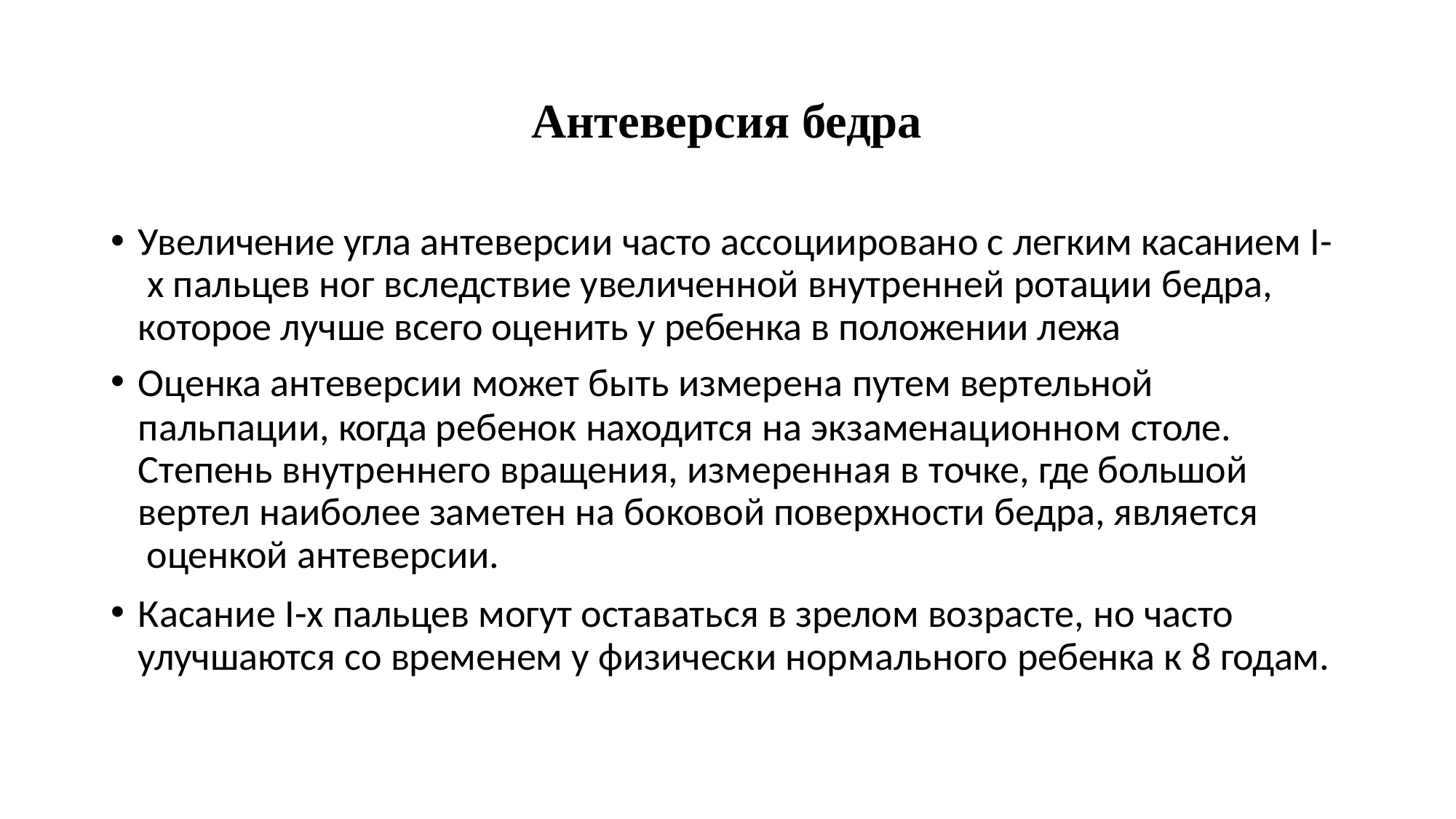

# Антеверсия бедра
Увеличение угла антеверсии часто ассоциировано с легким касанием I-  х пальцев ног вследствие увеличенной внутренней ротации бедра,  которое лучше всего оценить у ребенка в положении лежа
Оценка антеверсии может быть измерена путем вертельной
пальпации, когда ребенок находится на экзаменационном столе.  Степень внутреннего вращения, измеренная в точке, где большой  вертел наиболее заметен на боковой поверхности бедра, является  оценкой антеверсии.
Касание I-х пальцев могут оставаться в зрелом возрасте, но часто  улучшаются со временем у физически нормального ребенка к 8 годам.